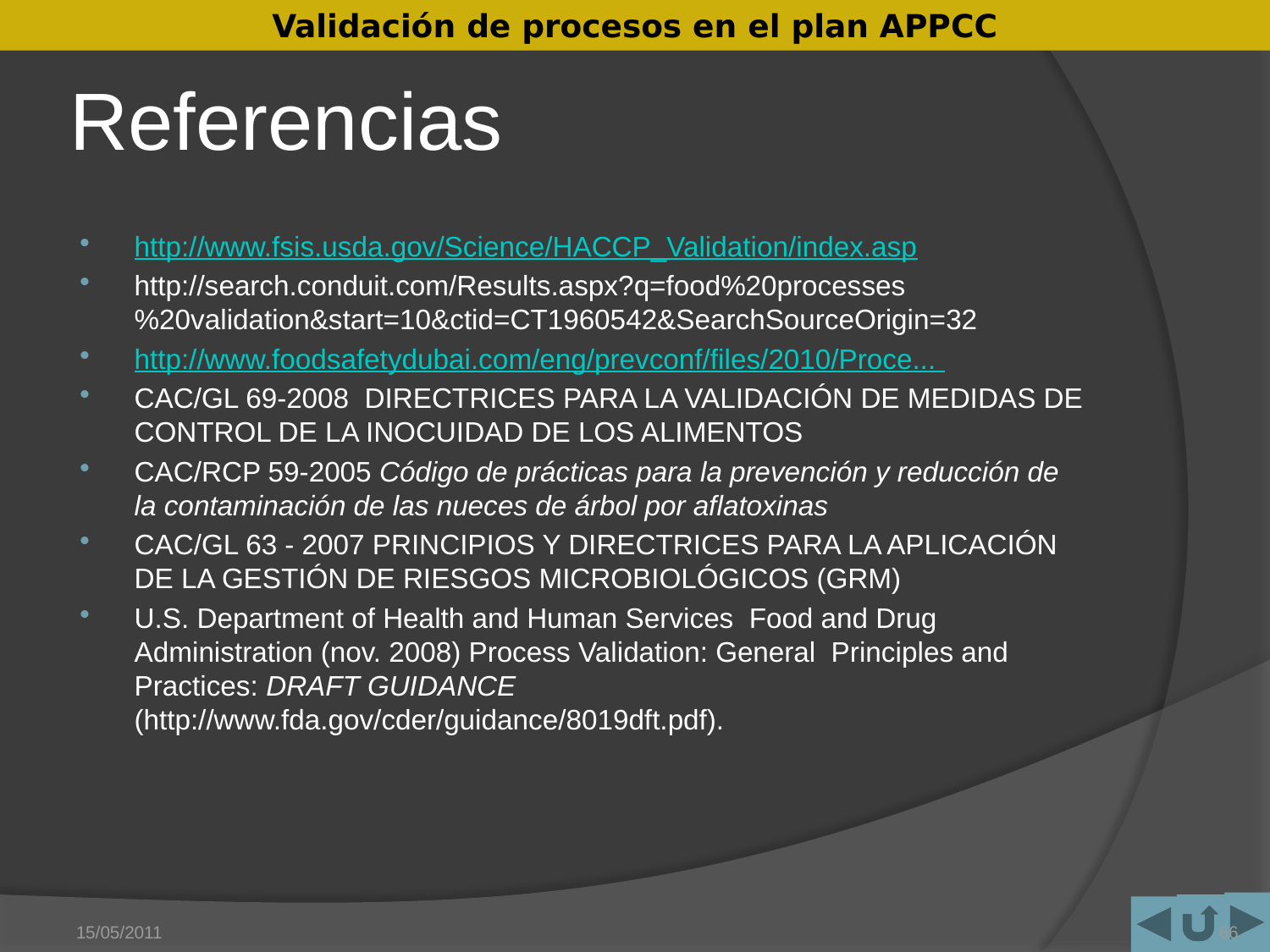

# Referencias
http://www.fsis.usda.gov/Science/HACCP_Validation/index.asp
http://search.conduit.com/Results.aspx?q=food%20processes%20validation&start=10&ctid=CT1960542&SearchSourceOrigin=32
http://www.foodsafetydubai.com/eng/prevconf/files/2010/Proce...
CAC/GL 69-2008  DIRECTRICES PARA LA VALIDACIÓN DE MEDIDAS DE CONTROL DE LA INOCUIDAD DE LOS ALIMENTOS
CAC/RCP 59-2005 Código de prácticas para la prevención y reducción de la contaminación de las nueces de árbol por aflatoxinas
CAC/GL 63 - 2007 PRINCIPIOS Y DIRECTRICES PARA LA APLICACIÓN DE LA GESTIÓN DE RIESGOS MICROBIOLÓGICOS (GRM)
U.S. Department of Health and Human Services  Food and Drug Administration (nov. 2008) Process Validation: General  Principles and Practices: DRAFT GUIDANCE (http://www.fda.gov/cder/guidance/8019dft.pdf).
15/05/2011
66